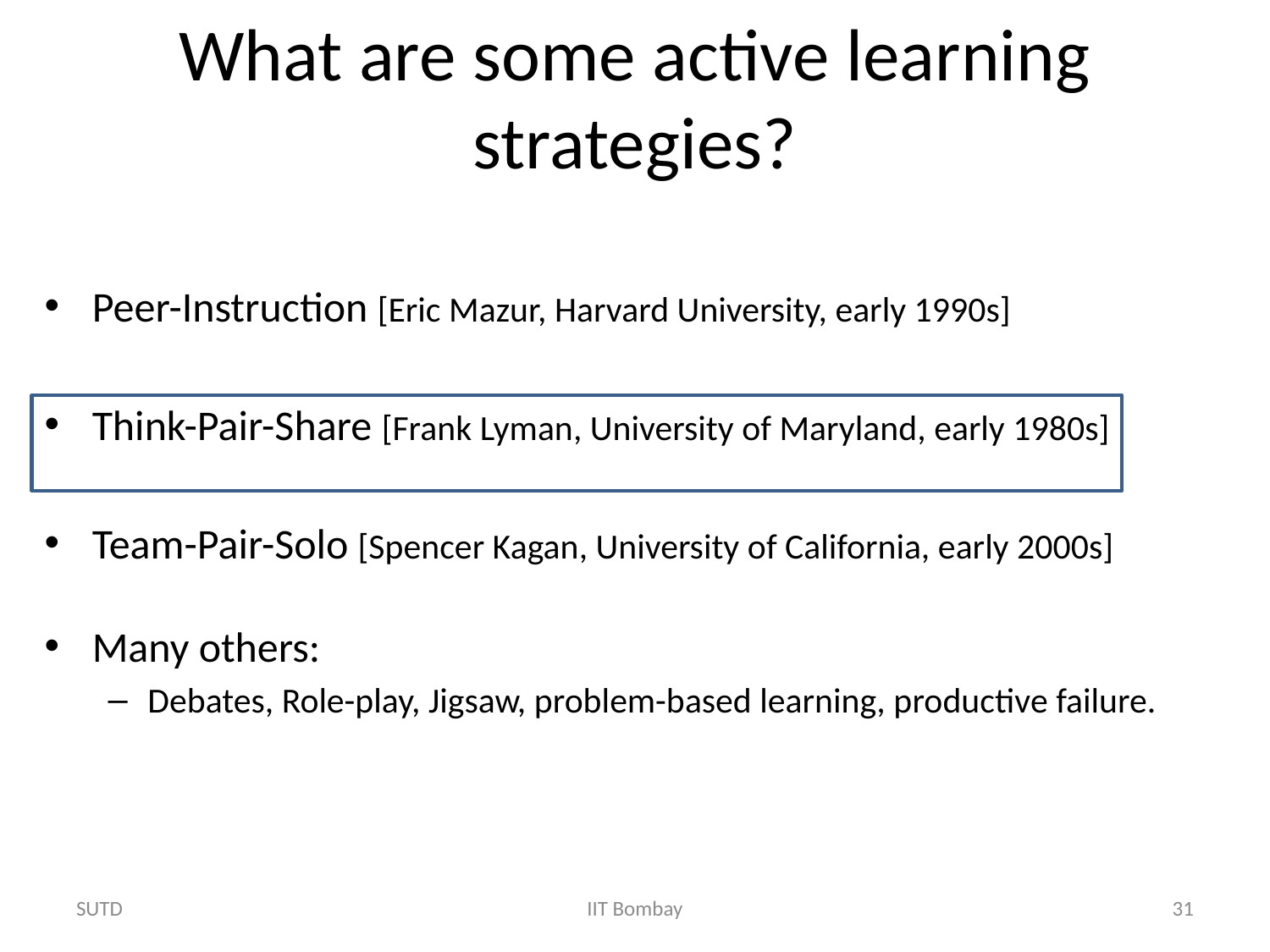

# What are some active learning strategies?
Peer-Instruction [Eric Mazur, Harvard University, early 1990s]

Think-Pair-Share [Frank Lyman, University of Maryland, early 1980s]

Team-Pair-Solo [Spencer Kagan, University of California, early 2000s]

Many others:
Debates, Role-play, Jigsaw, problem-based learning, productive failure.

SUTD
IIT Bombay
31